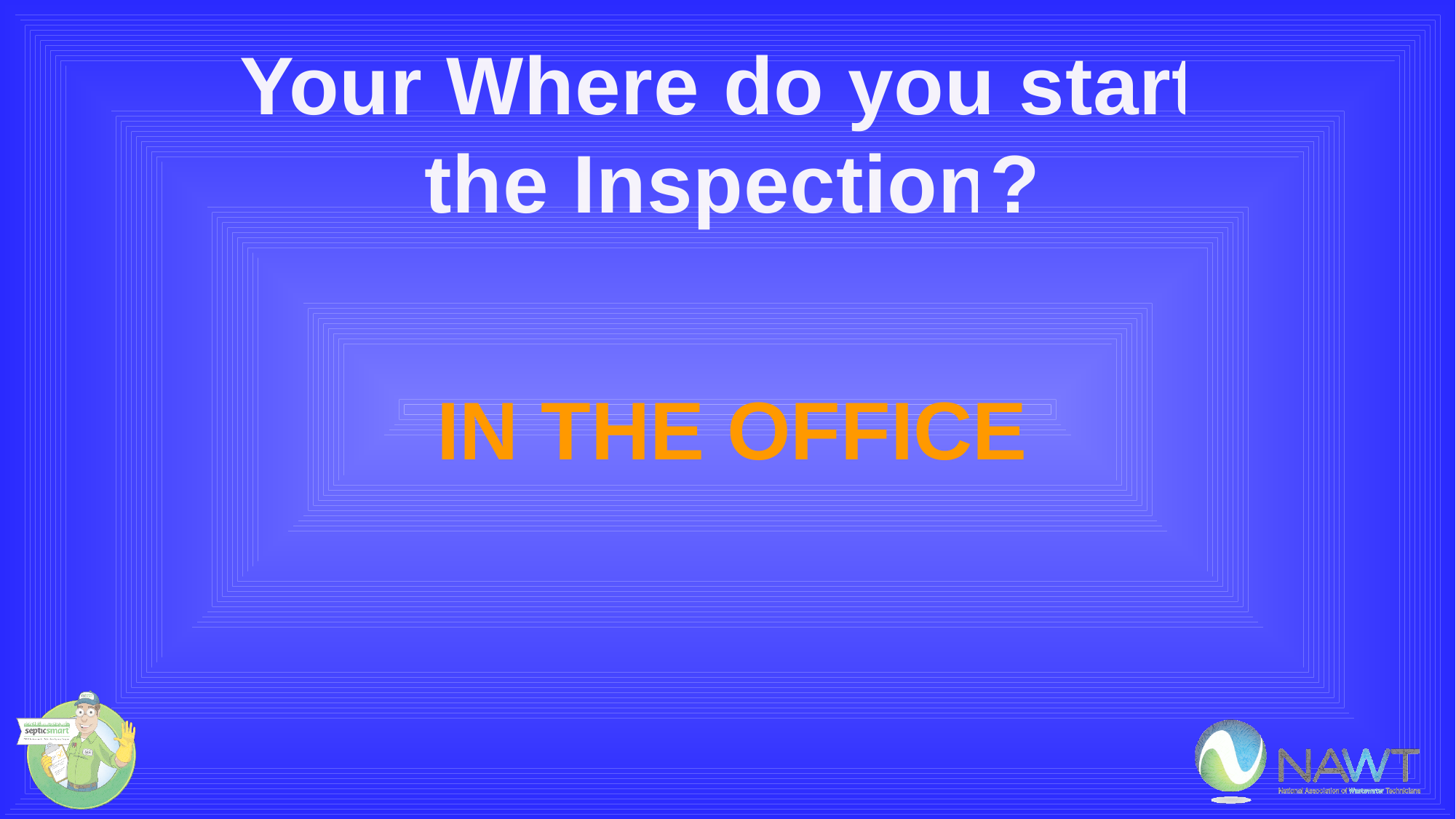

Your Where do you start
the Inspection?

IN THE OFFICE